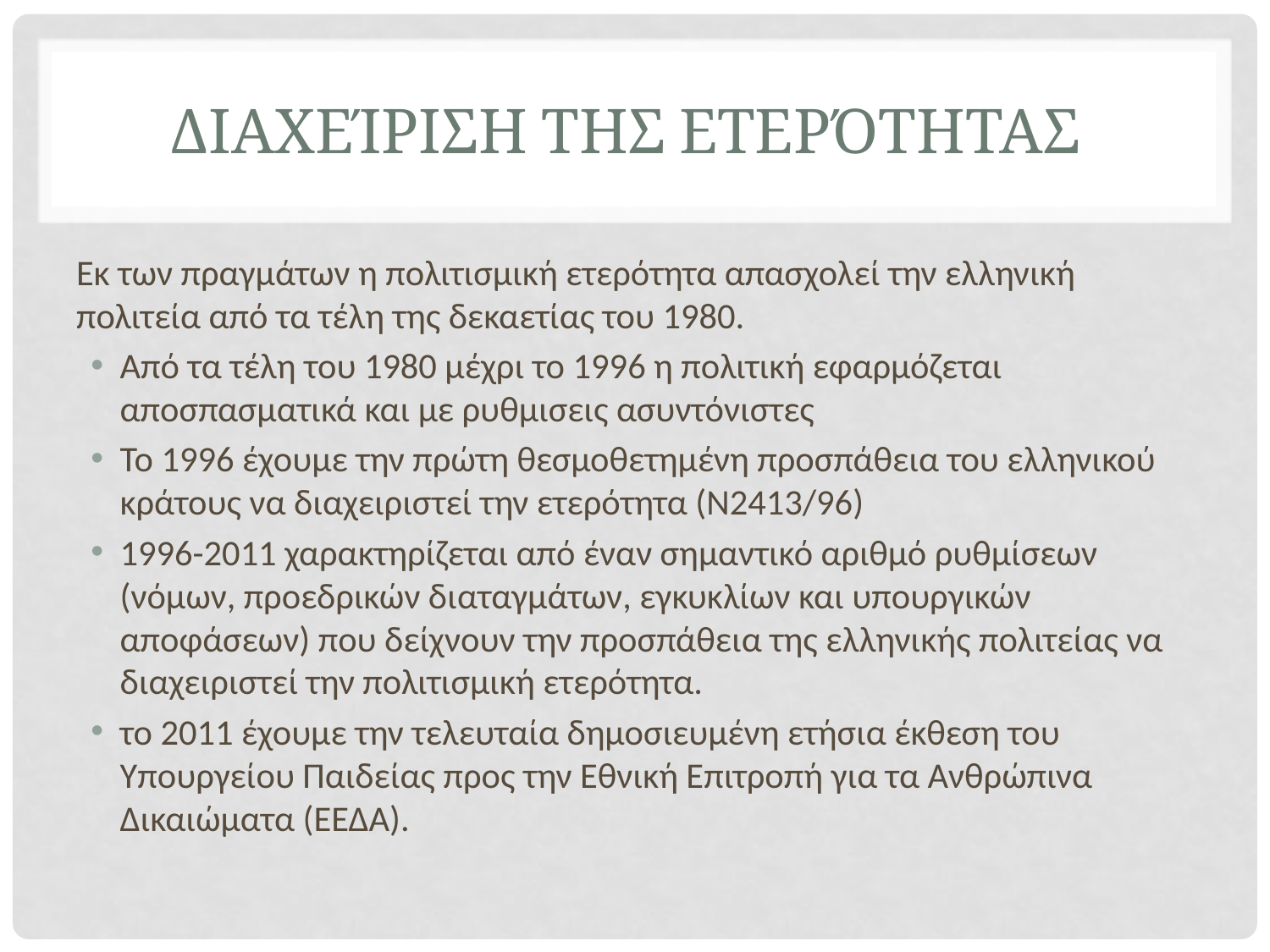

# Διαχείριση της Ετερότητας
Εκ των πραγμάτων η πολιτισμική ετερότητα απασχολεί την ελληνική πολιτεία από τα τέλη της δεκαετίας του 1980.
Από τα τέλη του 1980 μέχρι το 1996 η πολιτική εφαρμόζεται αποσπασματικά και με ρυθμισεις ασυντόνιστες
Το 1996 έχουμε την πρώτη θεσμοθετημένη προσπάθεια του ελληνικού κράτους να διαχειριστεί την ετερότητα (Ν2413/96)
1996-2011 χαρακτηρίζεται από έναν σημαντικό αριθμό ρυθμίσεων (νόμων, προεδρικών διαταγμάτων, εγκυκλίων και υπουργικών αποφάσεων) που δείχνουν την προσπάθεια της ελληνικής πολιτείας να διαχειριστεί την πολιτισμική ετερότητα.
το 2011 έχουμε την τελευταία δημοσιευμένη ετήσια έκθεση του Υπουργείου Παιδείας προς την Εθνική Επιτροπή για τα Ανθρώπινα Δικαιώματα (ΕΕΔΑ).